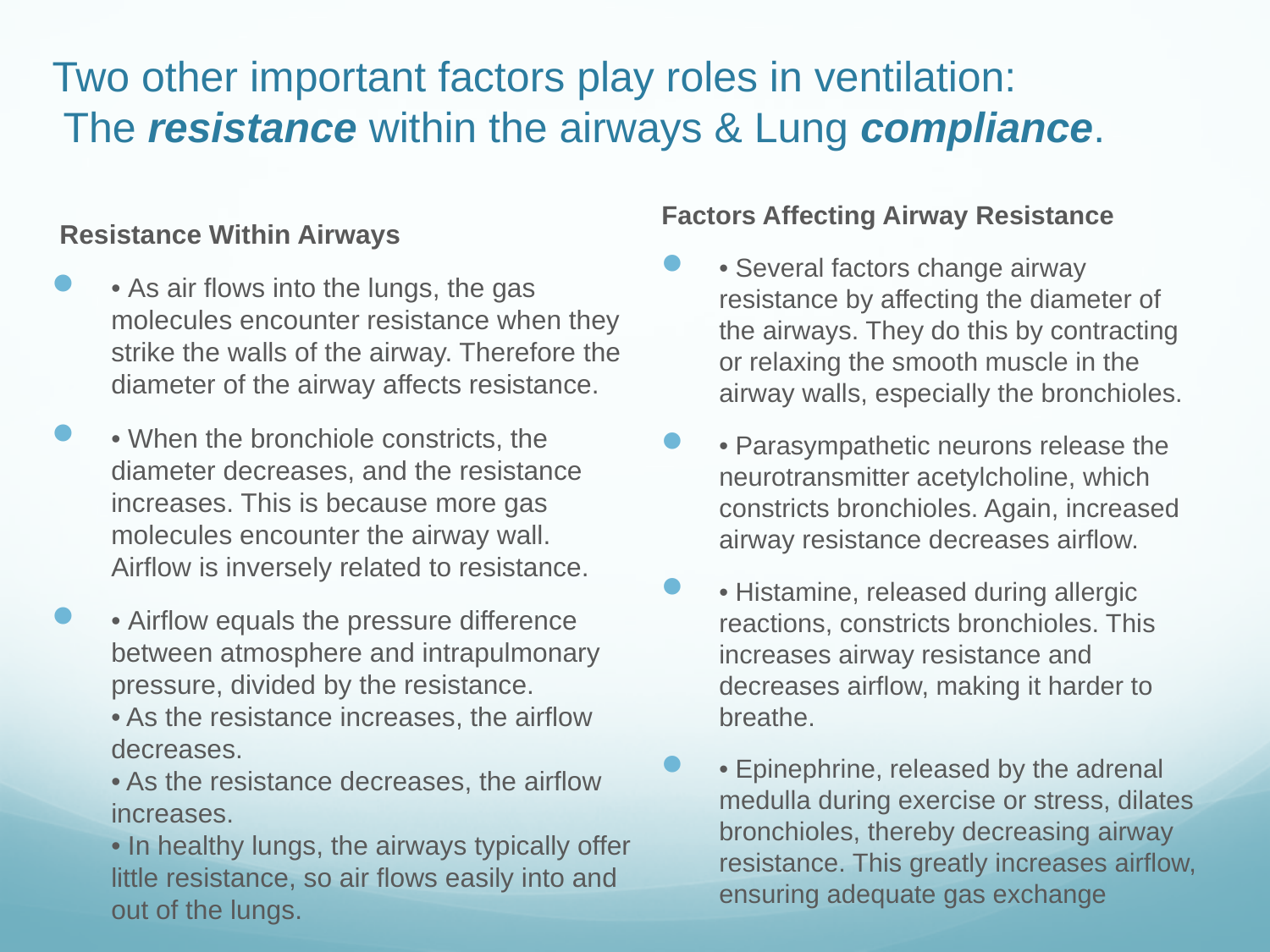

# Two other important factors play roles in ventilation: The resistance within the airways & Lung compliance.

 Resistance Within Airways
• As air flows into the lungs, the gas molecules encounter resistance when they strike the walls of the airway. Therefore the diameter of the airway affects resistance.
• When the bronchiole constricts, the diameter decreases, and the resistance increases. This is because more gas molecules encounter the airway wall. Airflow is inversely related to resistance.
• Airflow equals the pressure difference between atmosphere and intrapulmonary pressure, divided by the resistance.
• As the resistance increases, the airflow decreases.
• As the resistance decreases, the airflow increases.
• In healthy lungs, the airways typically offer little resistance, so air flows easily into and out of the lungs.

Factors Affecting Airway Resistance
• Several factors change airway resistance by affecting the diameter of the airways. They do this by contracting or relaxing the smooth muscle in the airway walls, especially the bronchioles.
• Parasympathetic neurons release the neurotransmitter acetylcholine, which constricts bronchioles. Again, increased airway resistance decreases airflow.
• Histamine, released during allergic reactions, constricts bronchioles. This increases airway resistance and decreases airflow, making it harder to breathe.
• Epinephrine, released by the adrenal medulla during exercise or stress, dilates bronchioles, thereby decreasing airway resistance. This greatly increases airflow, ensuring adequate gas exchange